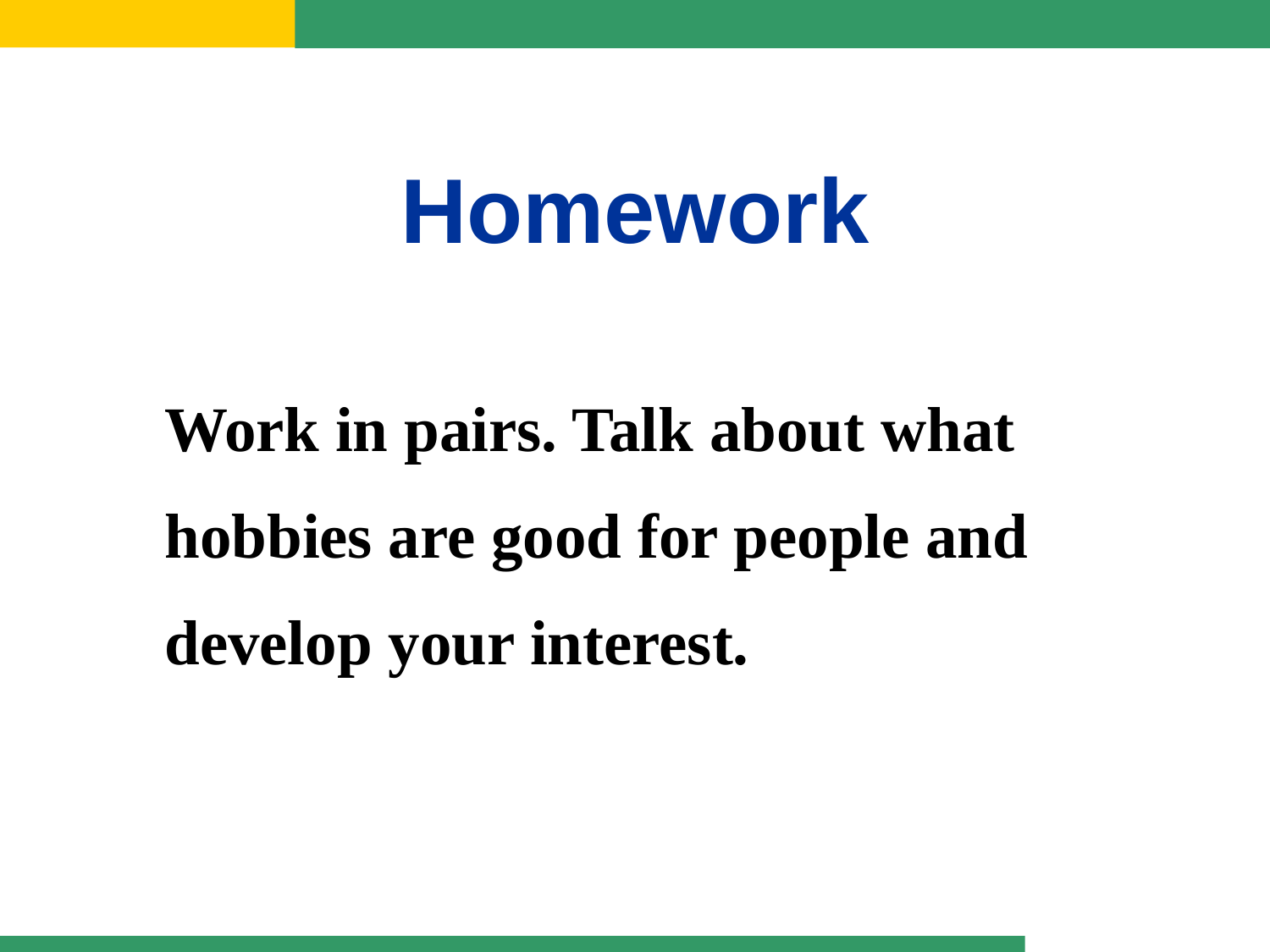

Homework
Work in pairs. Talk about what hobbies are good for people and develop your interest.